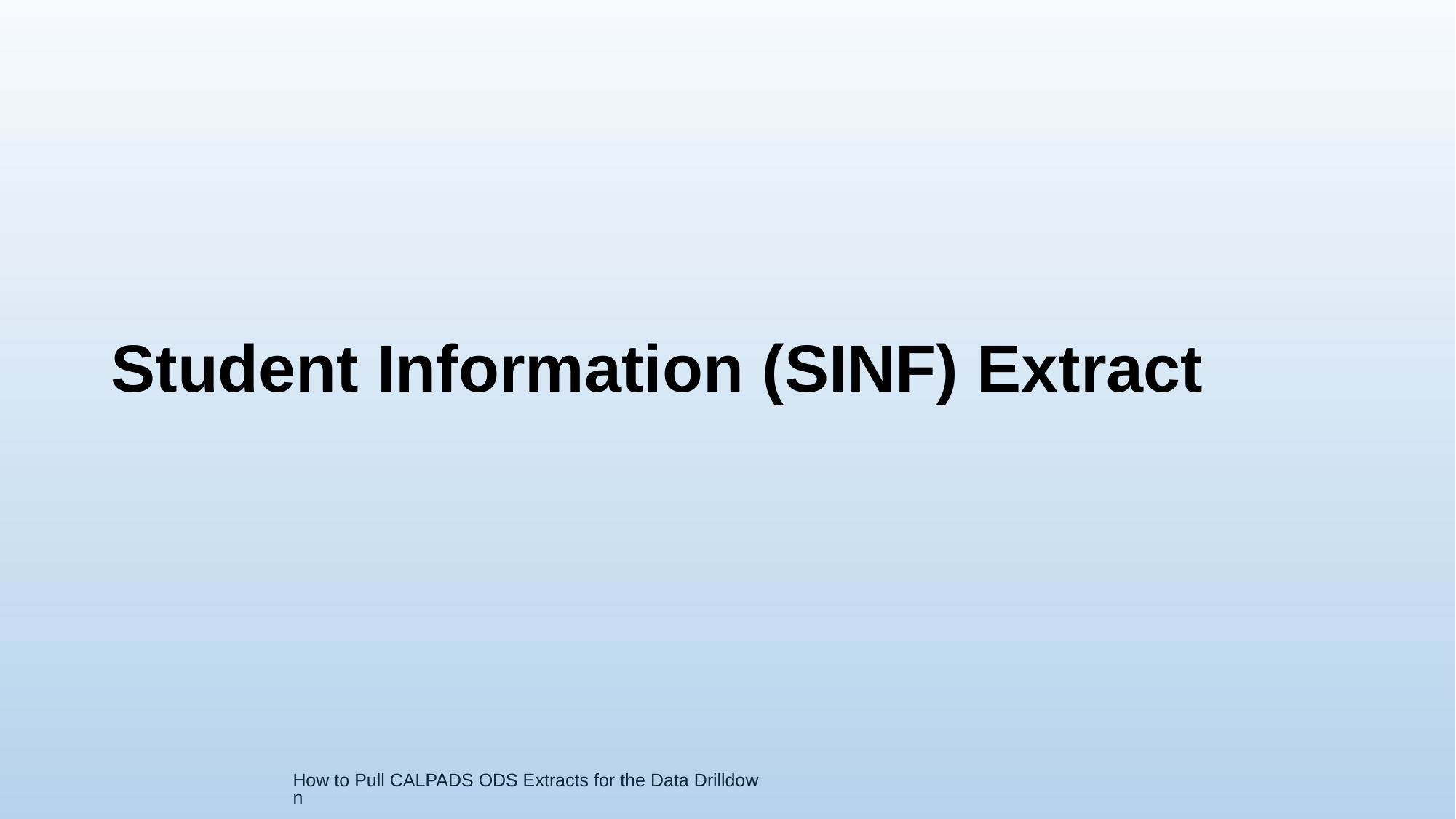

# Student Information (SINF) Extract
How to Pull CALPADS ODS Extracts for the Data Drilldown